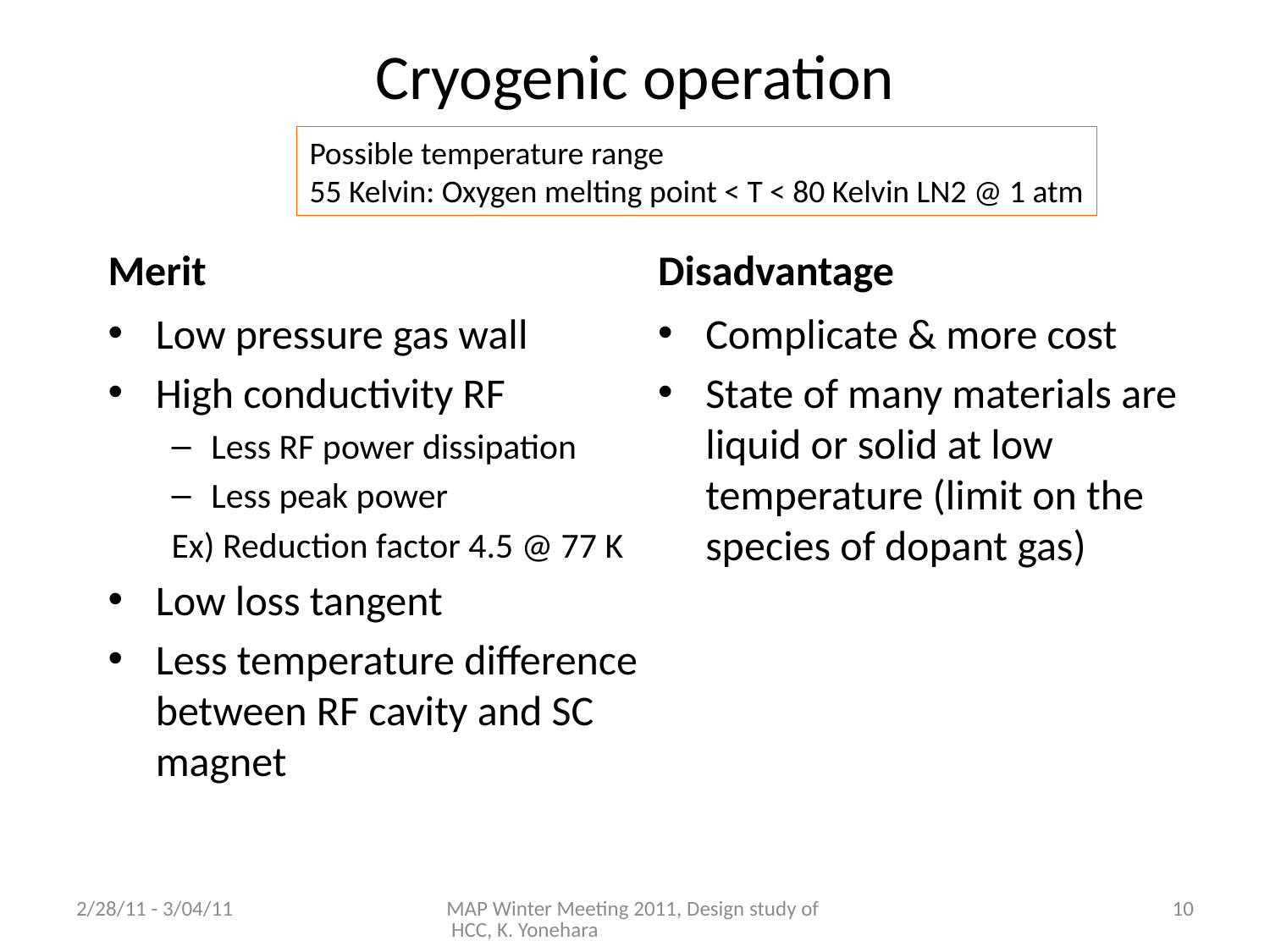

# Cryogenic operation
Possible temperature range
55 Kelvin: Oxygen melting point < T < 80 Kelvin LN2 @ 1 atm
Merit
Disadvantage
Low pressure gas wall
High conductivity RF
Less RF power dissipation
Less peak power
Ex) Reduction factor 4.5 @ 77 K
Low loss tangent
Less temperature difference between RF cavity and SC magnet
Complicate & more cost
State of many materials are liquid or solid at low temperature (limit on the species of dopant gas)
2/28/11 - 3/04/11
MAP Winter Meeting 2011, Design study of HCC, K. Yonehara
10